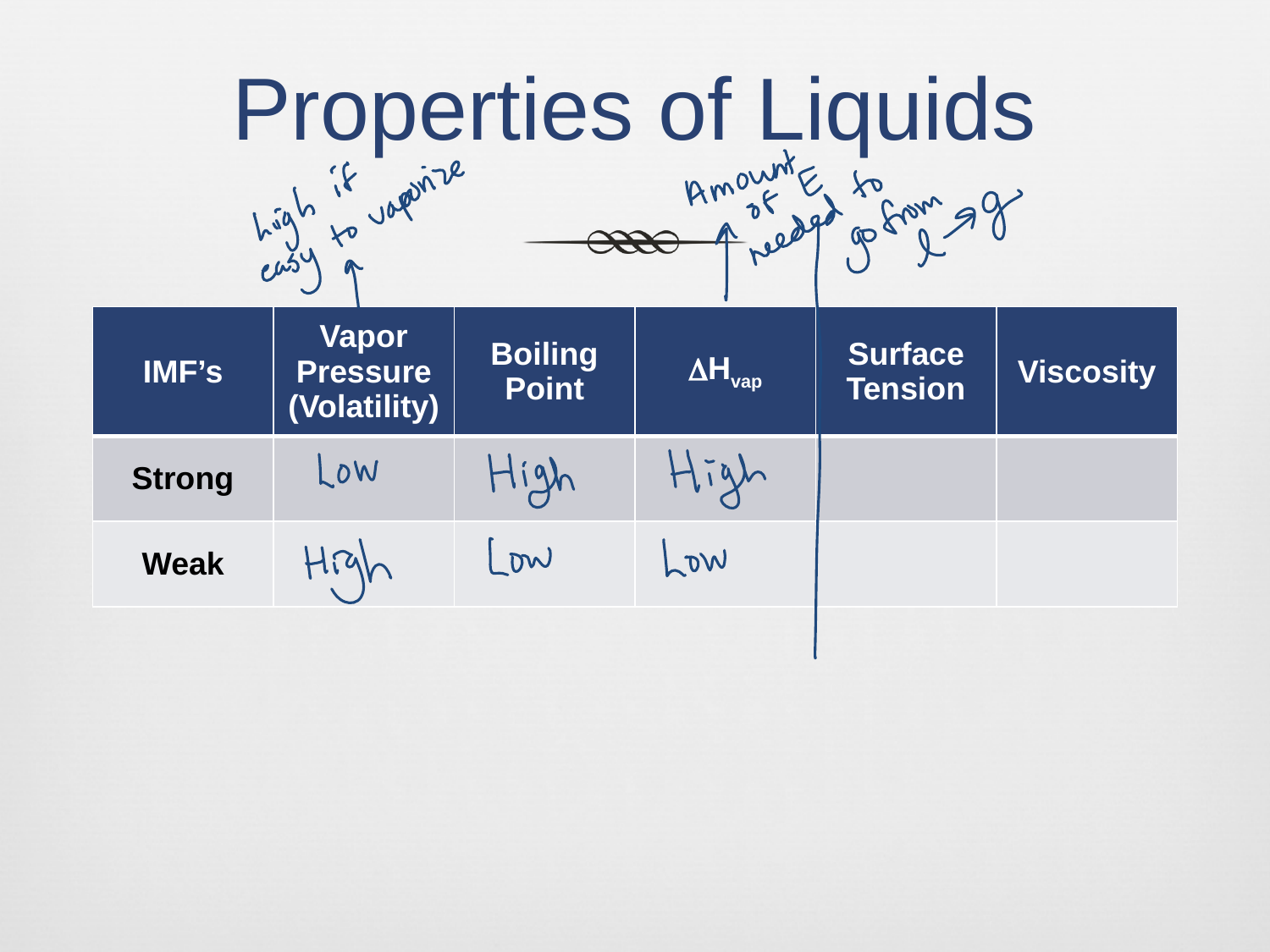

# Properties of Liquids

| IMF’s | Vapor Pressure (Volatility) | Boiling Point | ΔHvap | Surface Tension | Viscosity |
| --- | --- | --- | --- | --- | --- |
| Strong |  |  |  |  |  |
| Weak |  |  |  |  |  |